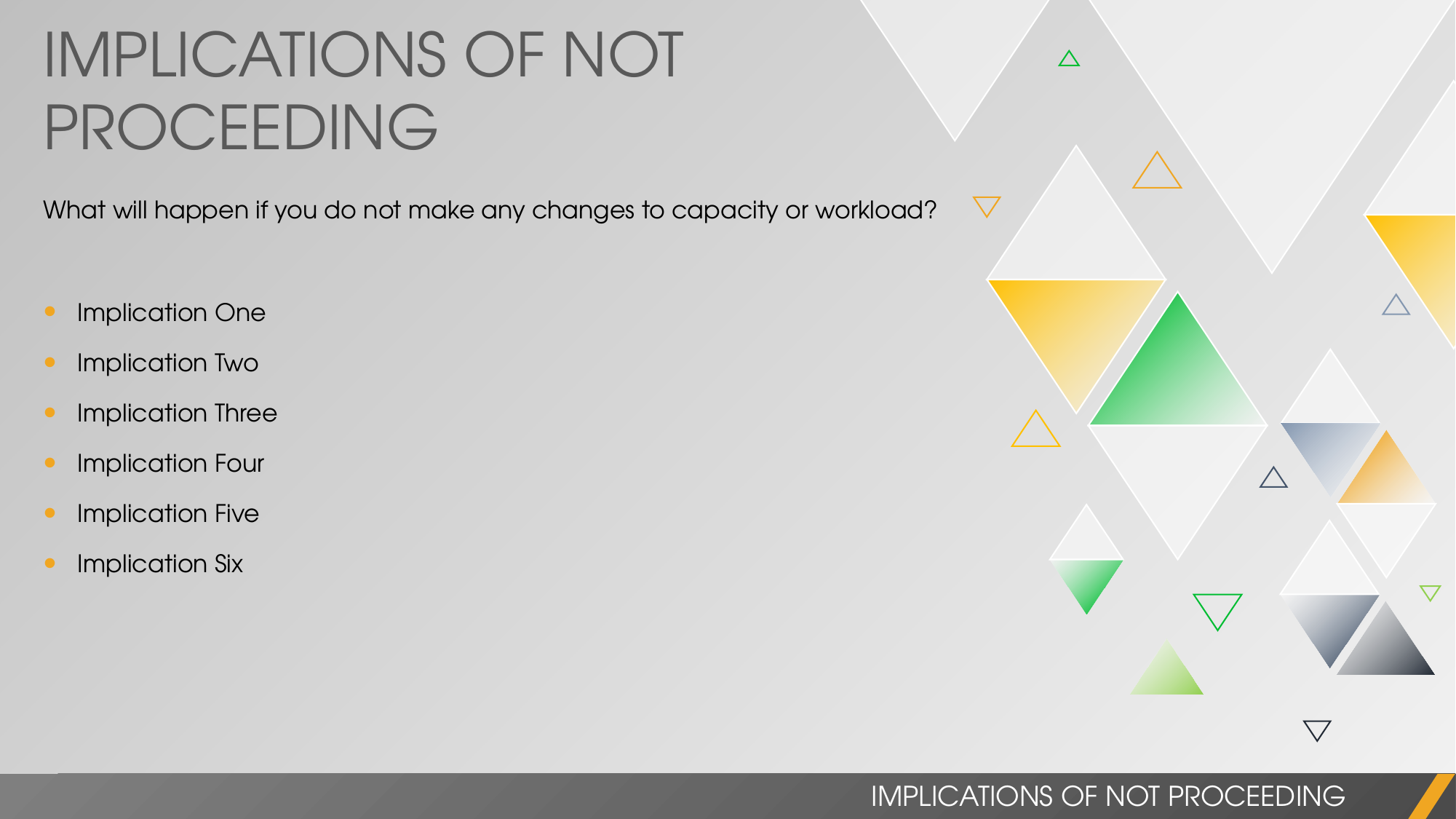

IMPLICATIONS OF NOT PROCEEDING
What will happen if you do not make any changes to capacity or workload?
Implication One
Implication Two
Implication Three
Implication Four
Implication Five
Implication Six
IMPLICATIONS OF NOT PROCEEDING